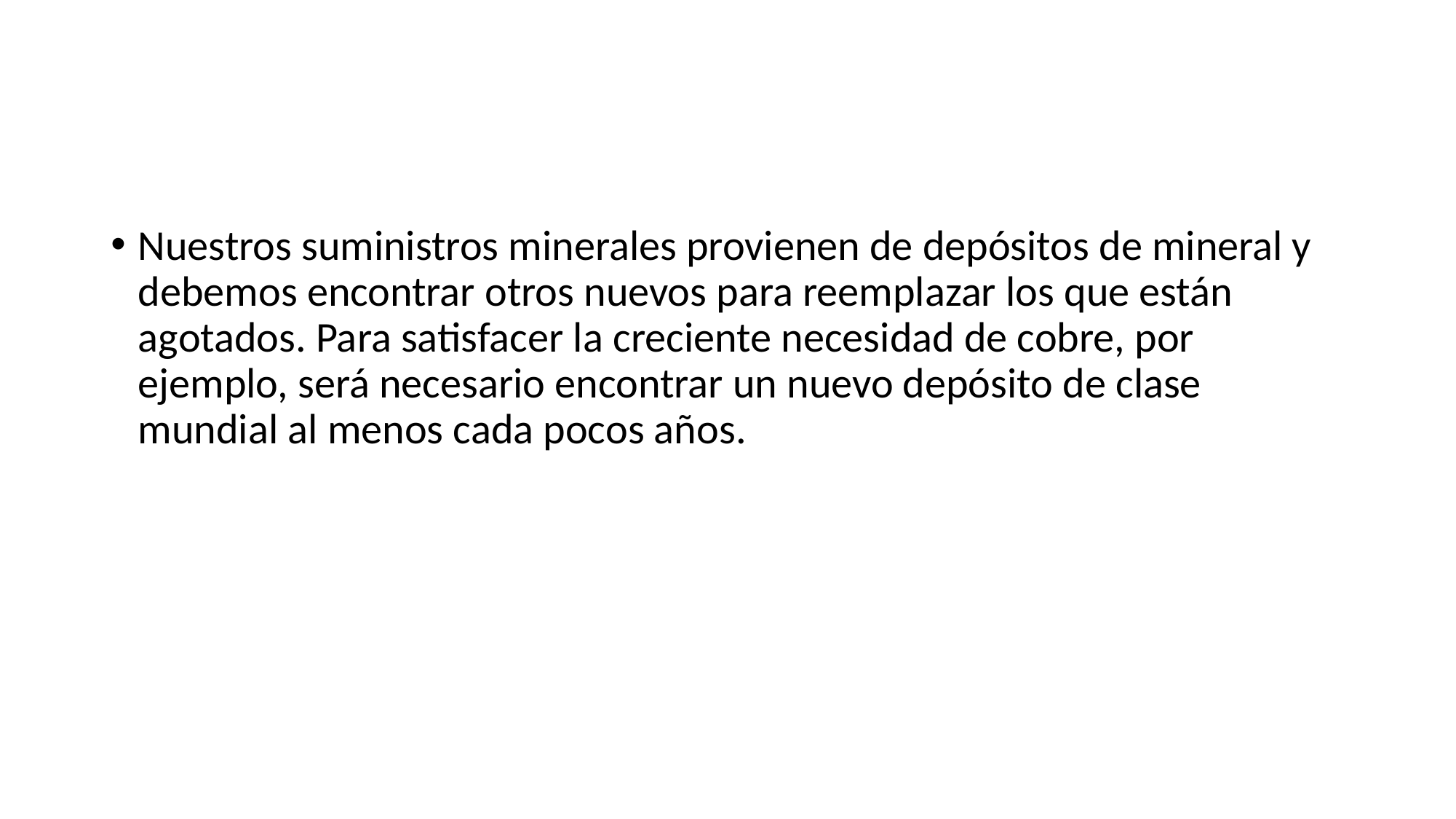

Nuestros suministros minerales provienen de depósitos de mineral y debemos encontrar otros nuevos para reemplazar los que están agotados. Para satisfacer la creciente necesidad de cobre, por ejemplo, será necesario encontrar un nuevo depósito de clase mundial al menos cada pocos años.